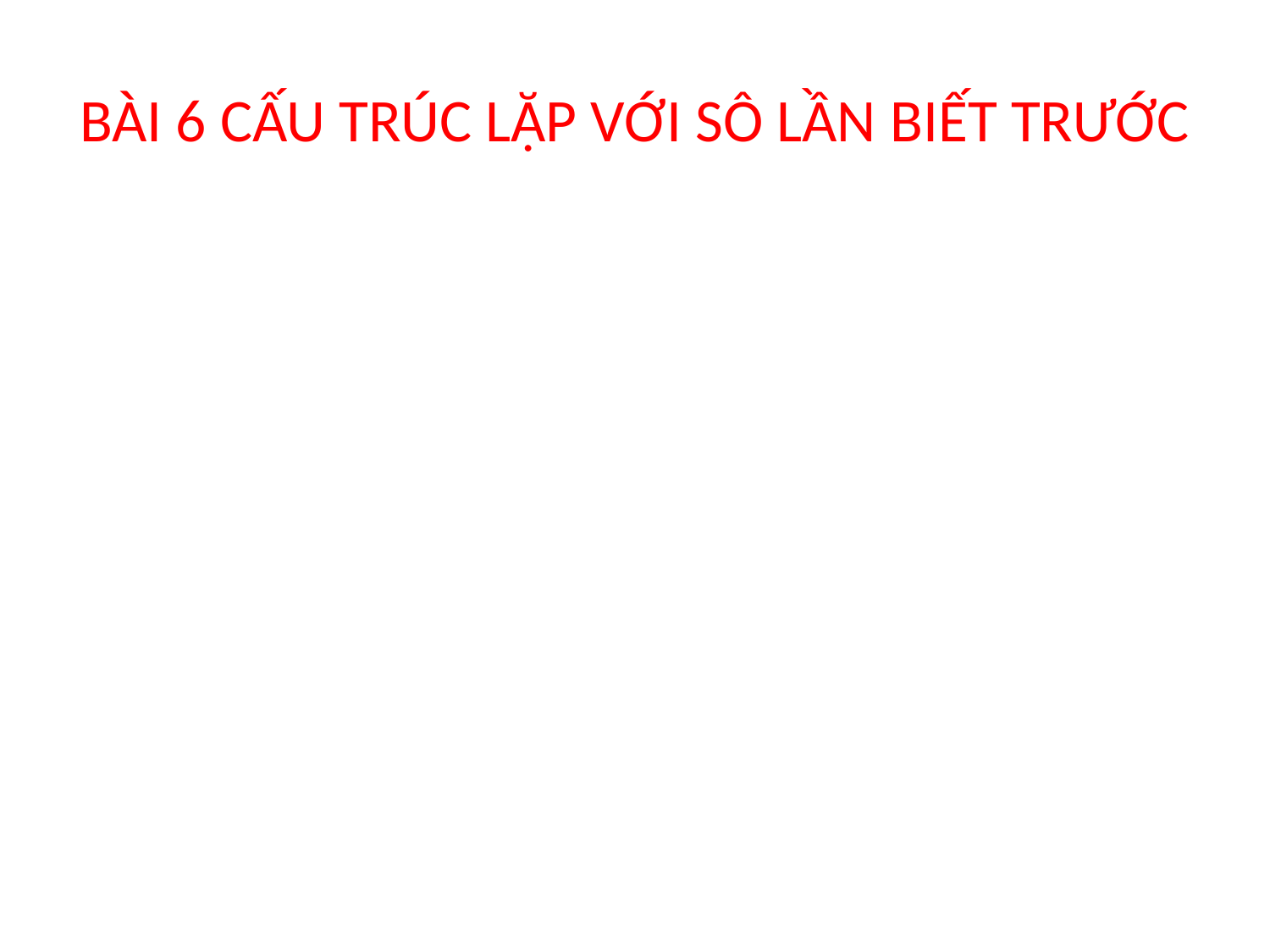

# BÀI 6 CẤU TRÚC LẶP VỚI SÔ LẦN BIẾT TRƯỚC